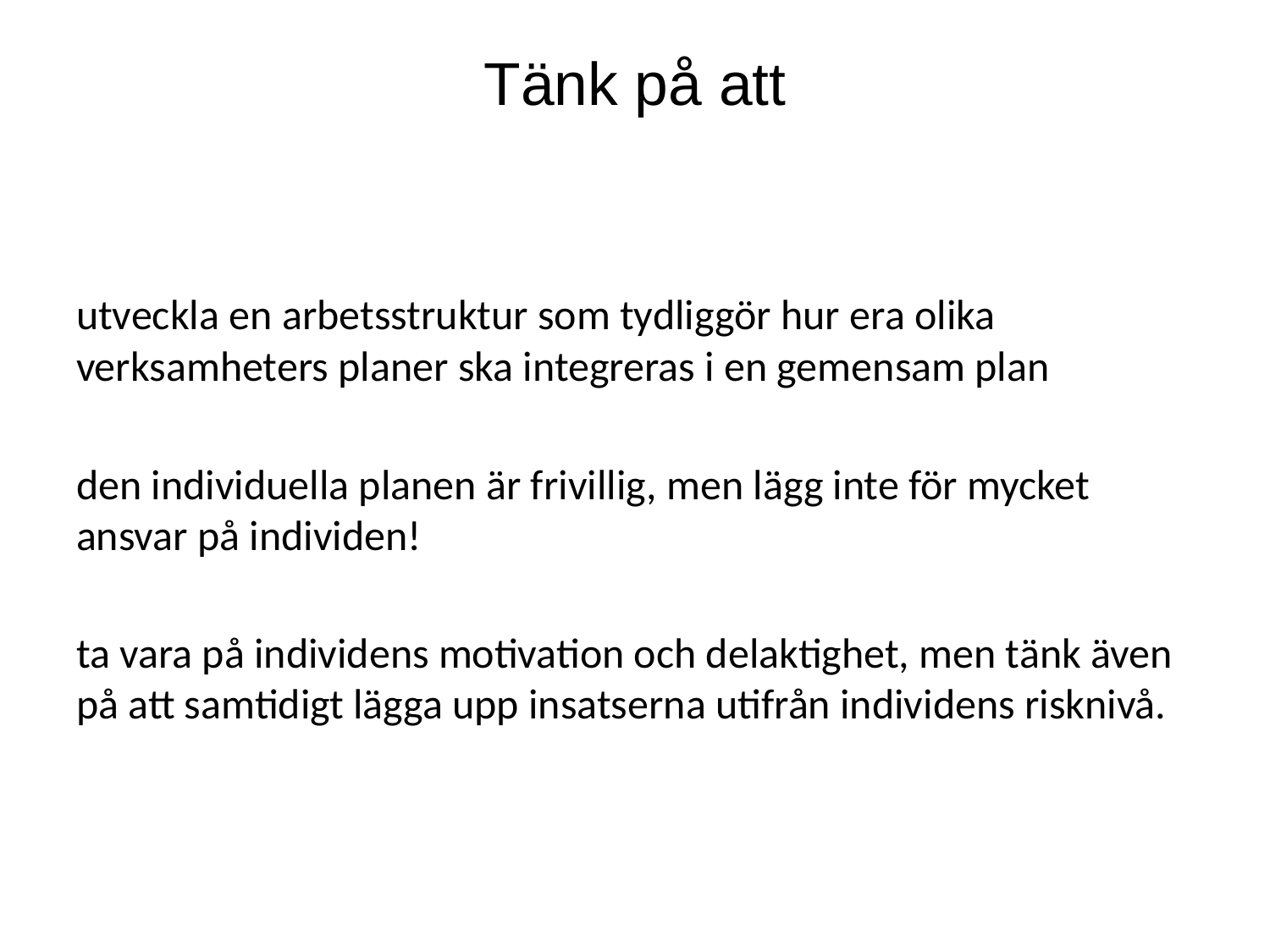

# Tänk på att

utveckla en arbetsstruktur som tydliggör hur era olika verksamheters planer ska integreras i en gemensam plan

den individuella planen är frivillig, men lägg inte för mycket ansvar på individen!

ta vara på individens motivation och delaktighet, men tänk även på att samtidigt lägga upp insatserna utifrån individens risknivå.